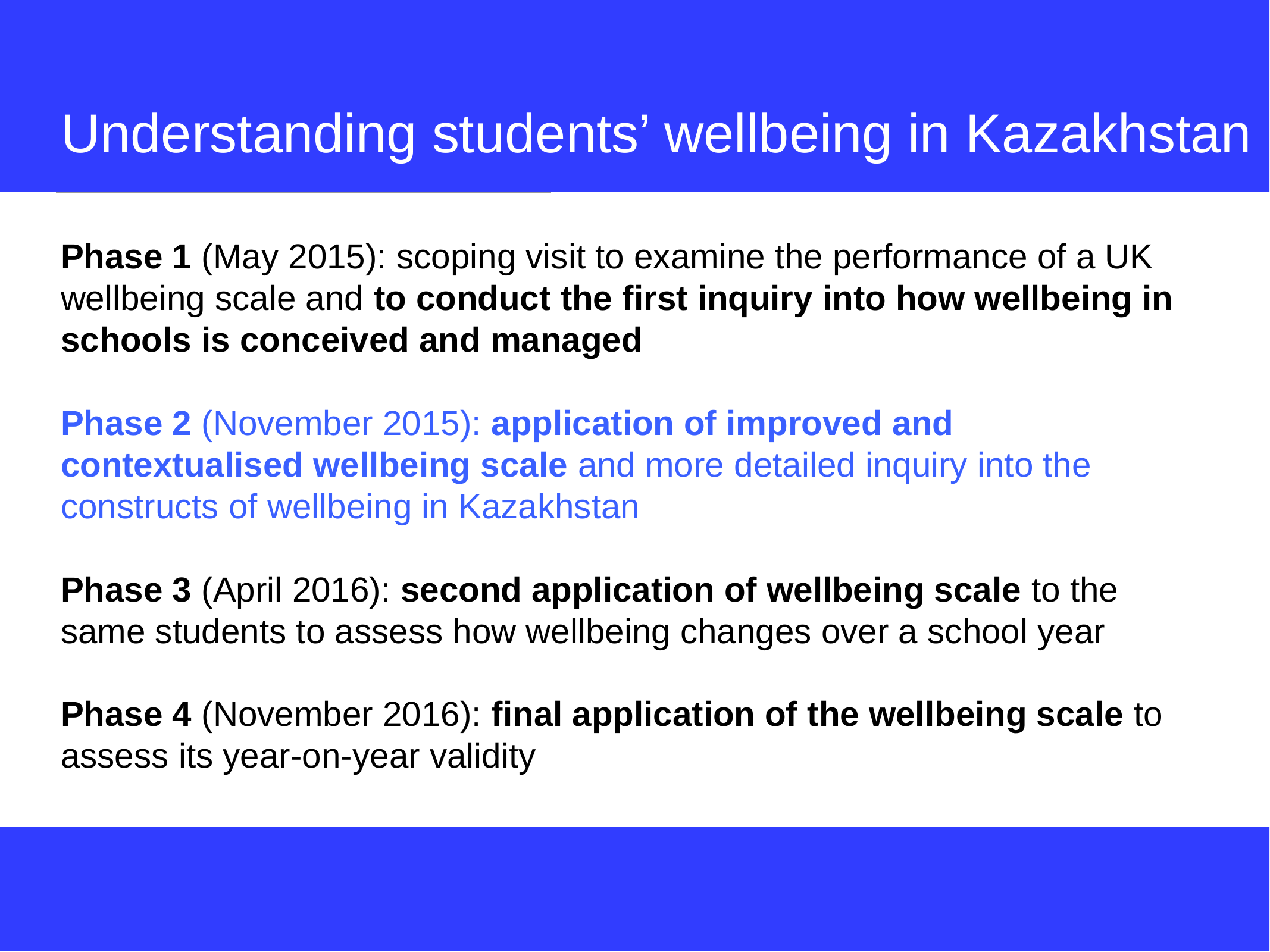

# Understanding students’ wellbeing in Kazakhstan
Phase 1 (May 2015): scoping visit to examine the performance of a UK wellbeing scale and to conduct the first inquiry into how wellbeing in schools is conceived and managed

Phase 2 (November 2015): application of improved and contextualised wellbeing scale and more detailed inquiry into the constructs of wellbeing in Kazakhstan

Phase 3 (April 2016): second application of wellbeing scale to the same students to assess how wellbeing changes over a school year

Phase 4 (November 2016): final application of the wellbeing scale to assess its year-on-year validity